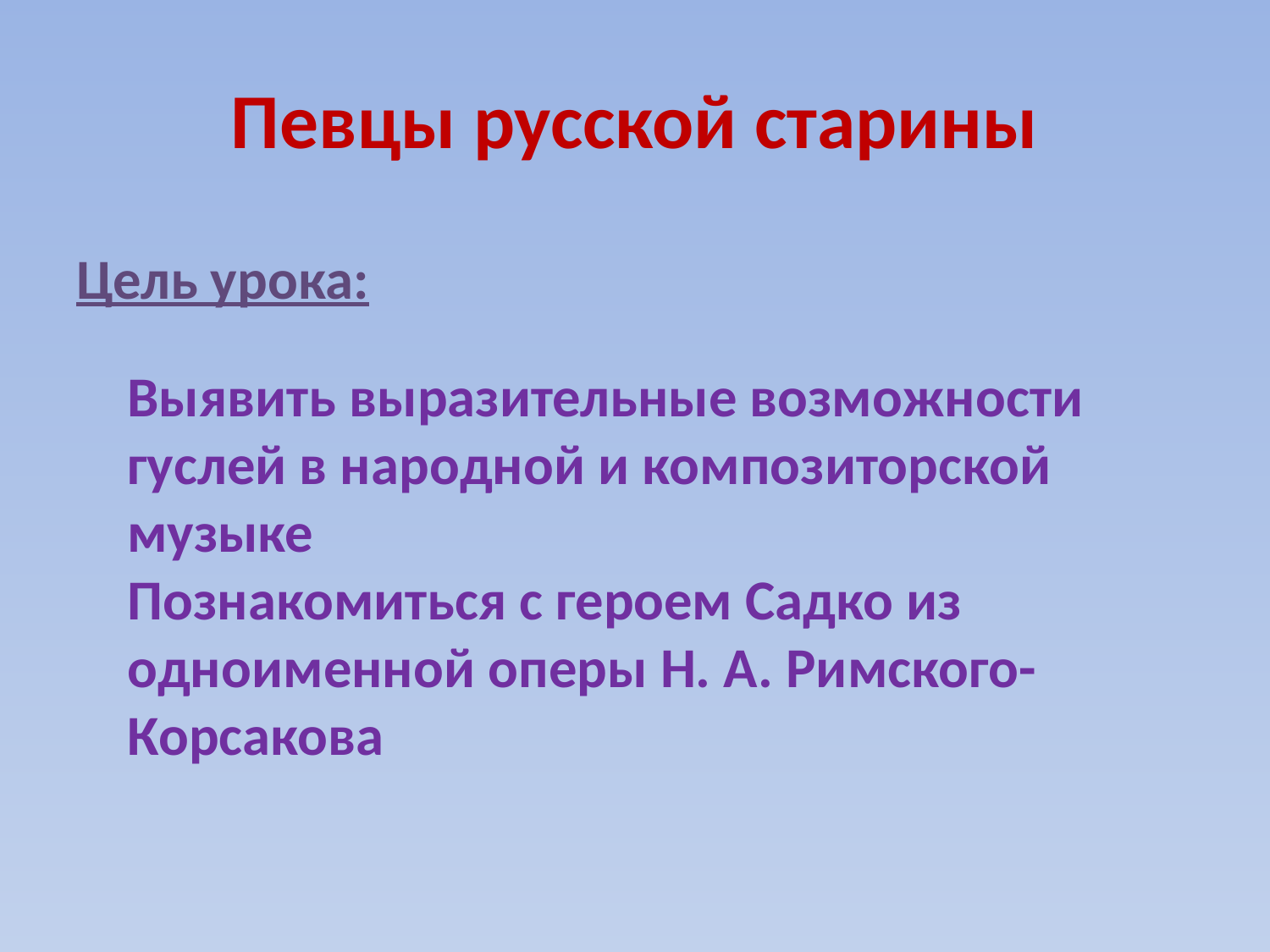

# Певцы русской старины
Цель урока:

Выявить выразительные возможности гуслей в народной и композиторской музыке
Познакомиться с героем Садко из одноименной оперы Н. А. Римского-Корсакова